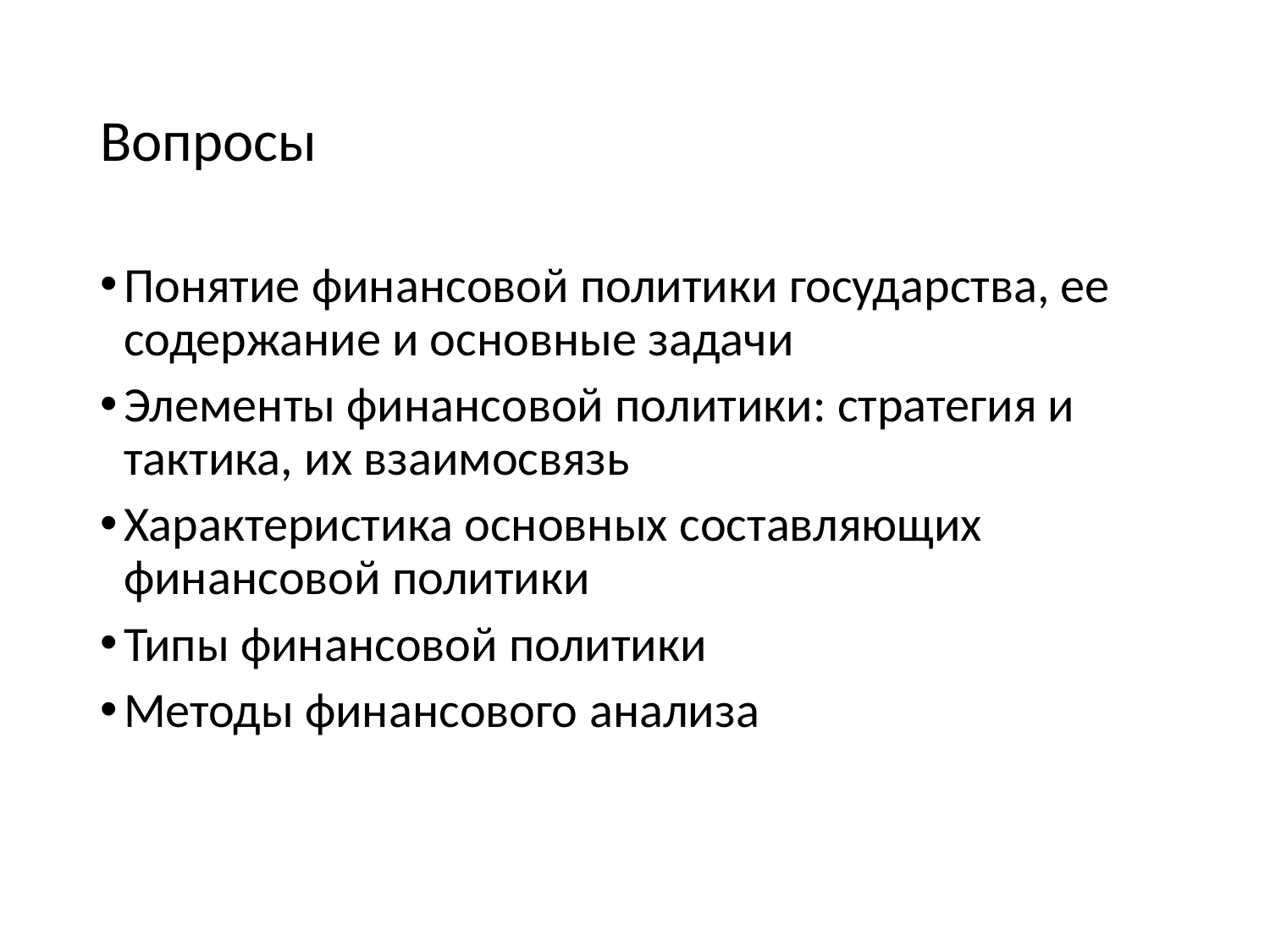

# Вопросы
Понятие финансовой политики государства, ее содержание и основные задачи
Элементы финансовой политики: стратегия и тактика, их взаимосвязь
Характеристика основных составляющих финансовой политики
Типы финансовой политики
Методы финансового анализа